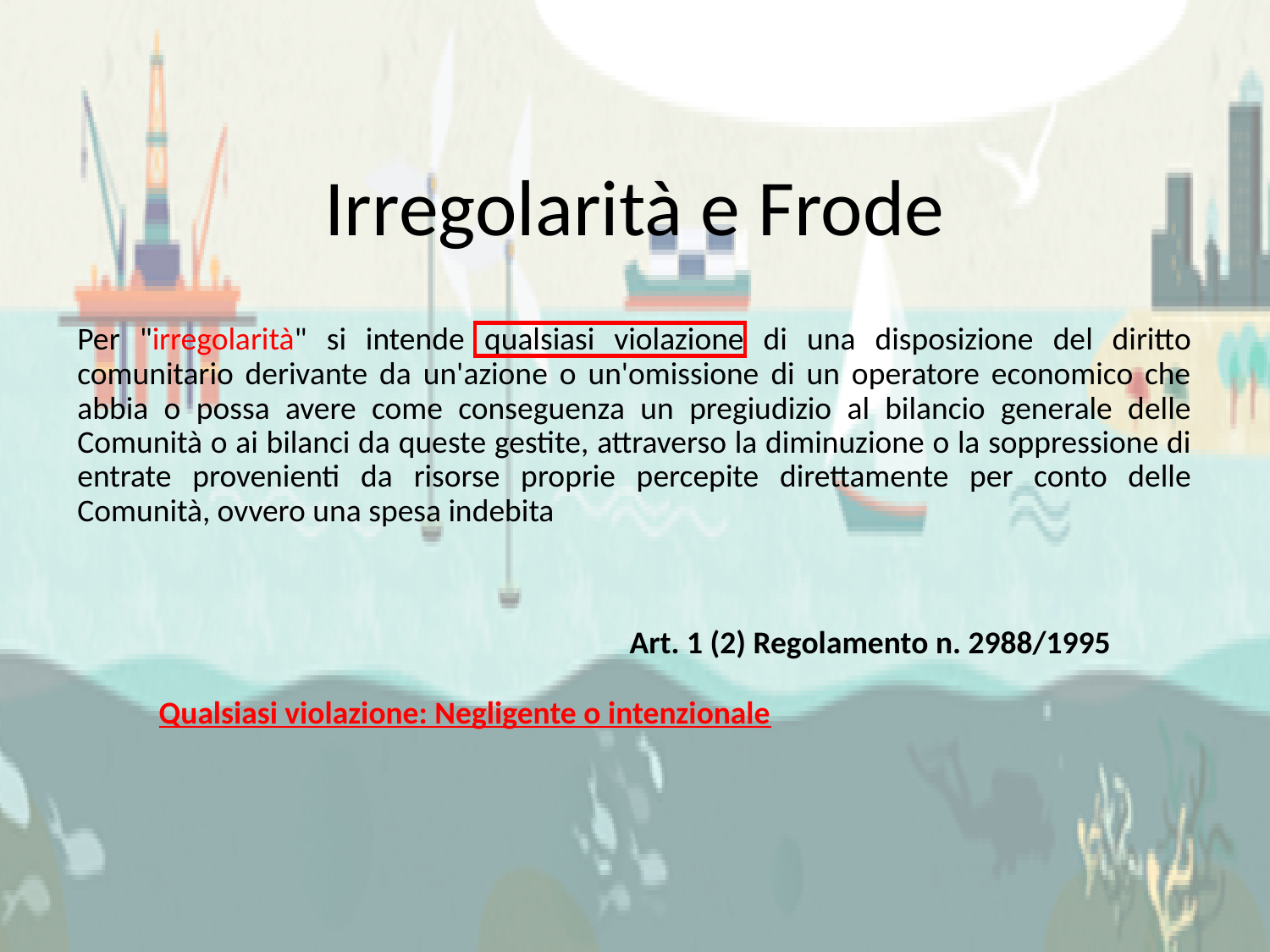

# Irregolarità e Frode
Per "irregolarità" si intende qualsiasi violazione di una disposizione del diritto comunitario derivante da un'azione o un'omissione di un operatore economico che abbia o possa avere come conseguenza un pregiudizio al bilancio generale delle Comunità o ai bilanci da queste gestite, attraverso la diminuzione o la soppressione di entrate provenienti da risorse proprie percepite direttamente per conto delle Comunità, ovvero una spesa indebita

Art. 1 (2) Regolamento n. 2988/1995
Qualsiasi violazione: Negligente o intenzionale